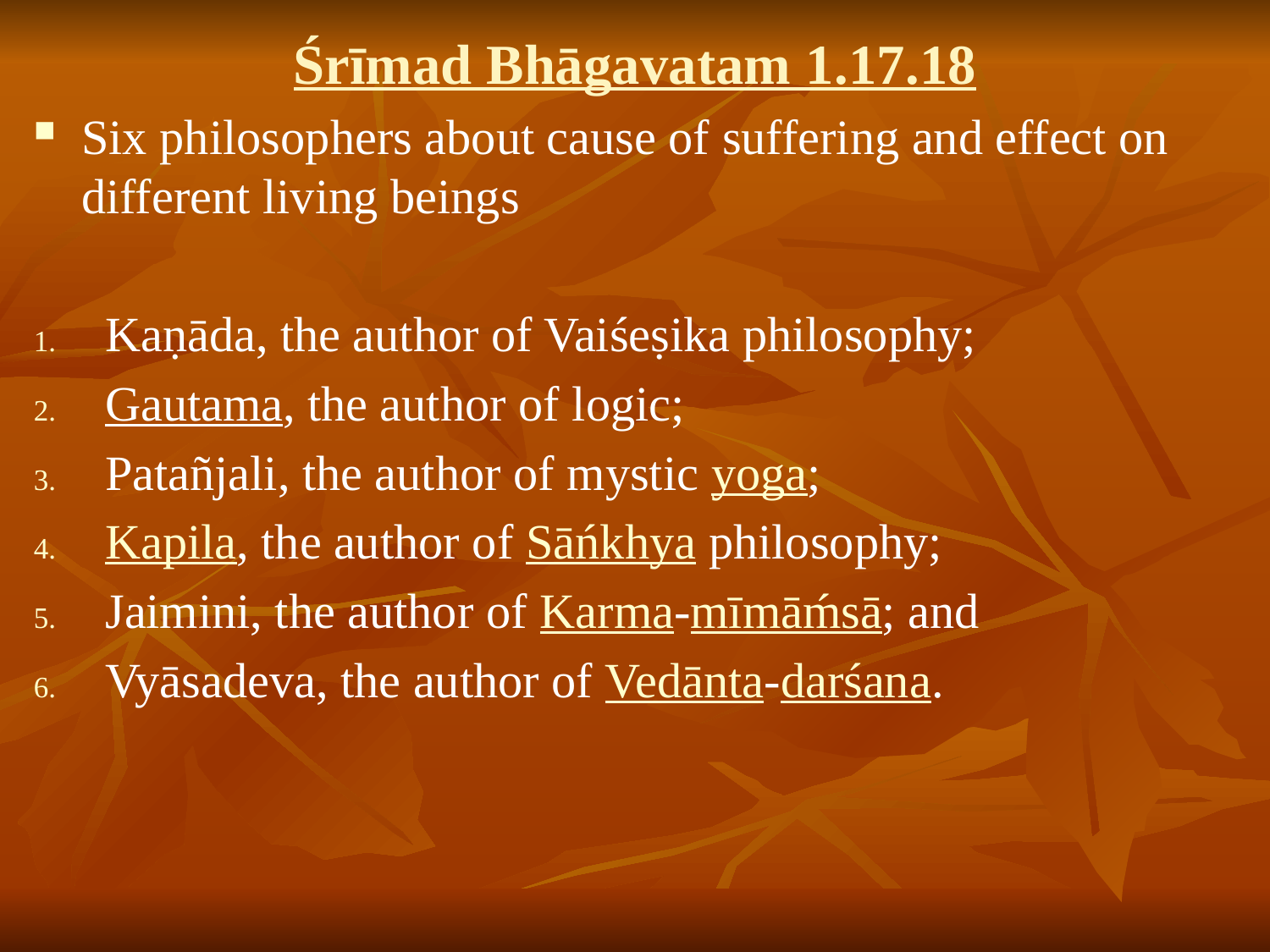

Śrīmad Bhāgavatam 1.17.18
Six philosophers about cause of suffering and effect on different living beings

Kaṇāda, the author of Vaiśeṣika philosophy;
Gautama, the author of logic;
Patañjali, the author of mystic yoga;
Kapila, the author of Sāńkhya philosophy;
Jaimini, the author of Karma-mīmāḿsā; and
Vyāsadeva, the author of Vedānta-darśana.